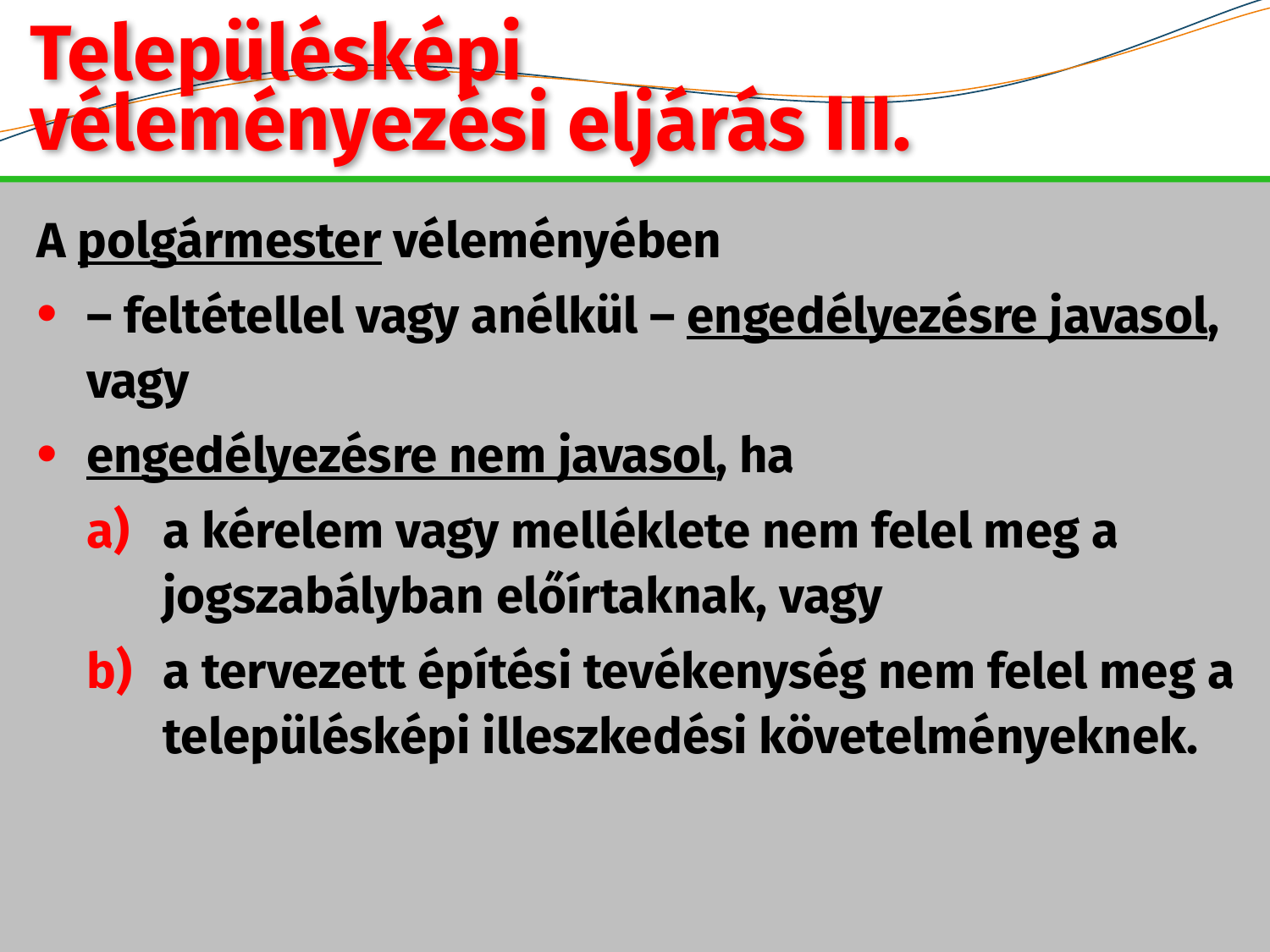

# Településképi véleményezési eljárás III.

A polgármester véleményében
– feltétellel vagy anélkül – engedélyezésre javasol, vagy
engedélyezésre nem javasol, ha
a kérelem vagy melléklete nem felel meg a jogszabályban előírtaknak, vagy
a tervezett építési tevékenység nem felel meg a településképi illeszkedési követelményeknek.